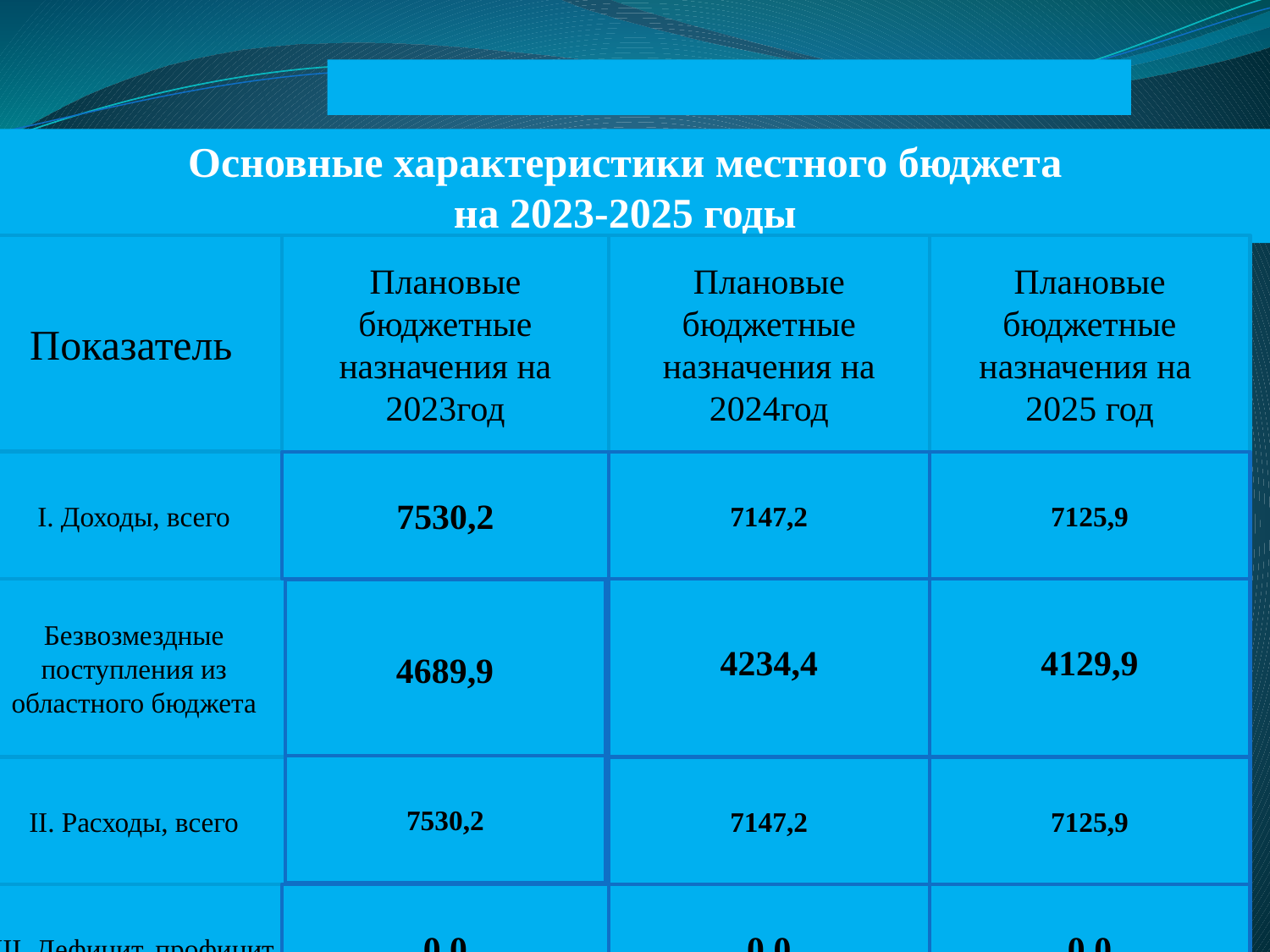

Основные характеристики местного бюджета
на 2023-2025 годы
Показатель
Плановые бюджетные назначения на 2023год
Плановые бюджетные назначения на 2024год
Плановые бюджетные назначения на
2025 год
I. Доходы, всего
7530,2
7147,2
7125,9
4234,4
4129,9
Безвозмездные поступления из областного бюджета
4689,9
7530,2
II. Расходы, всего
7147,2
7125,9
III. Дефицит, профицит
0,0
0,0
0,0